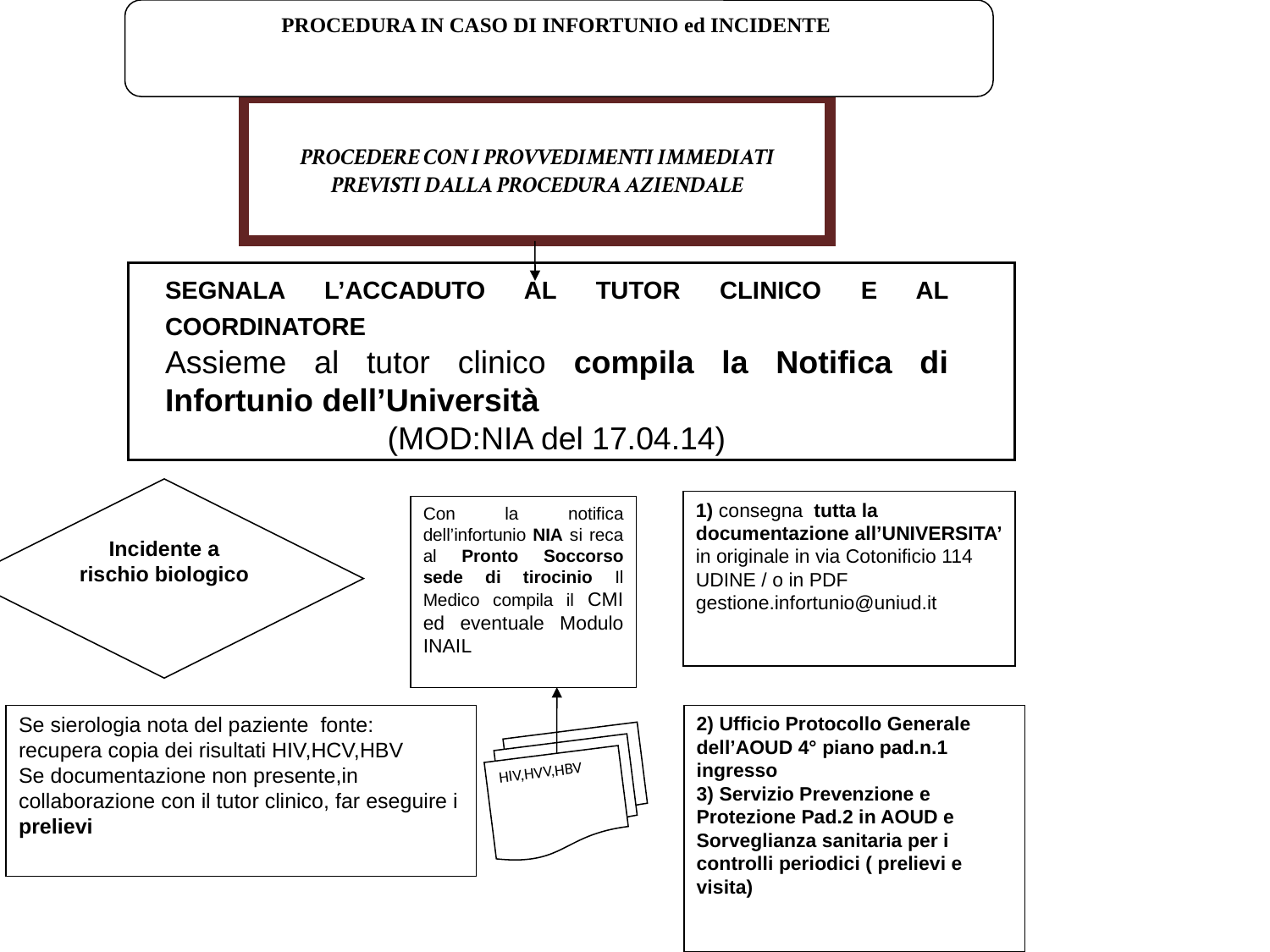

PROCEDURA IN CASO DI INFORTUNIO ed INCIDENTE
PROCEDERE CON I PROVVEDIMENTI IMMEDIATI PREVISTI DALLA PROCEDURA AZIENDALE

SEGNALA L’ACCADUTO AL TUTOR CLINICO E AL COORDINATORE
Assieme al tutor clinico compila la Notifica di Infortunio dell’Università
(MOD:NIA del 17.04.14)
Incidente a rischio biologico
1) consegna  tutta la documentazione all’UNIVERSITA’ in originale in via Cotonificio 114 UDINE / o in PDF  gestione.infortunio@uniud.it

Con la notifica dell’infortunio NIA si reca al Pronto Soccorso sede di tirocinio Il Medico compila il CMI ed eventuale Modulo INAIL

Se sierologia nota del paziente  fonte: recupera copia dei risultati HIV,HCV,HBV
Se documentazione non presente,in collaborazione con il tutor clinico, far eseguire i prelievi
2) Ufficio Protocollo Generale dell’AOUD 4° piano pad.n.1 ingresso
3) Servizio Prevenzione e Protezione Pad.2 in AOUD e Sorveglianza sanitaria per i controlli periodici ( prelievi e visita)

HIV,HVV,HBV